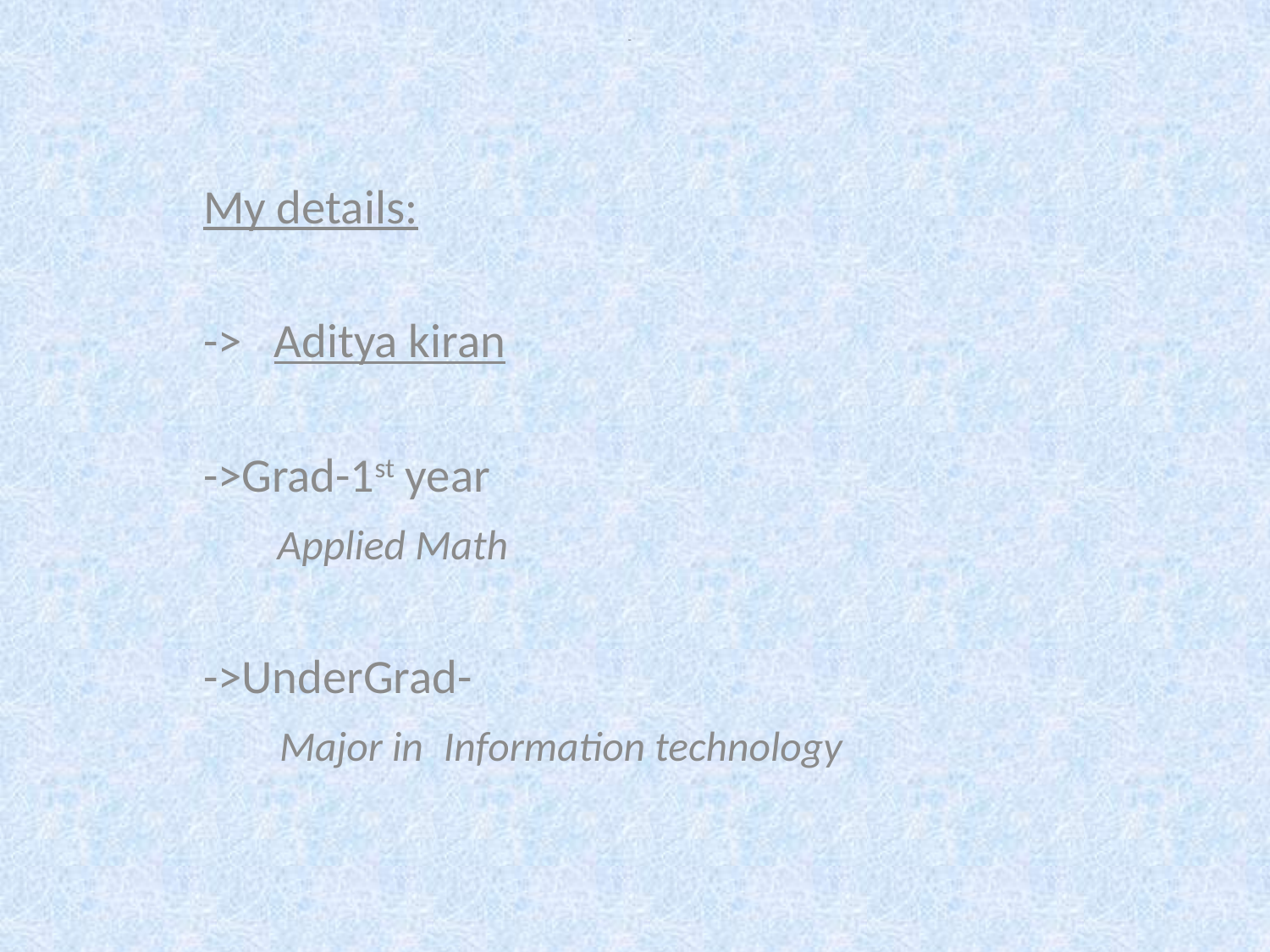

# OSR
My details:

->   Aditya kiran

->Grad-1st year
       Applied Math

->UnderGrad-
        Major in  Information technology